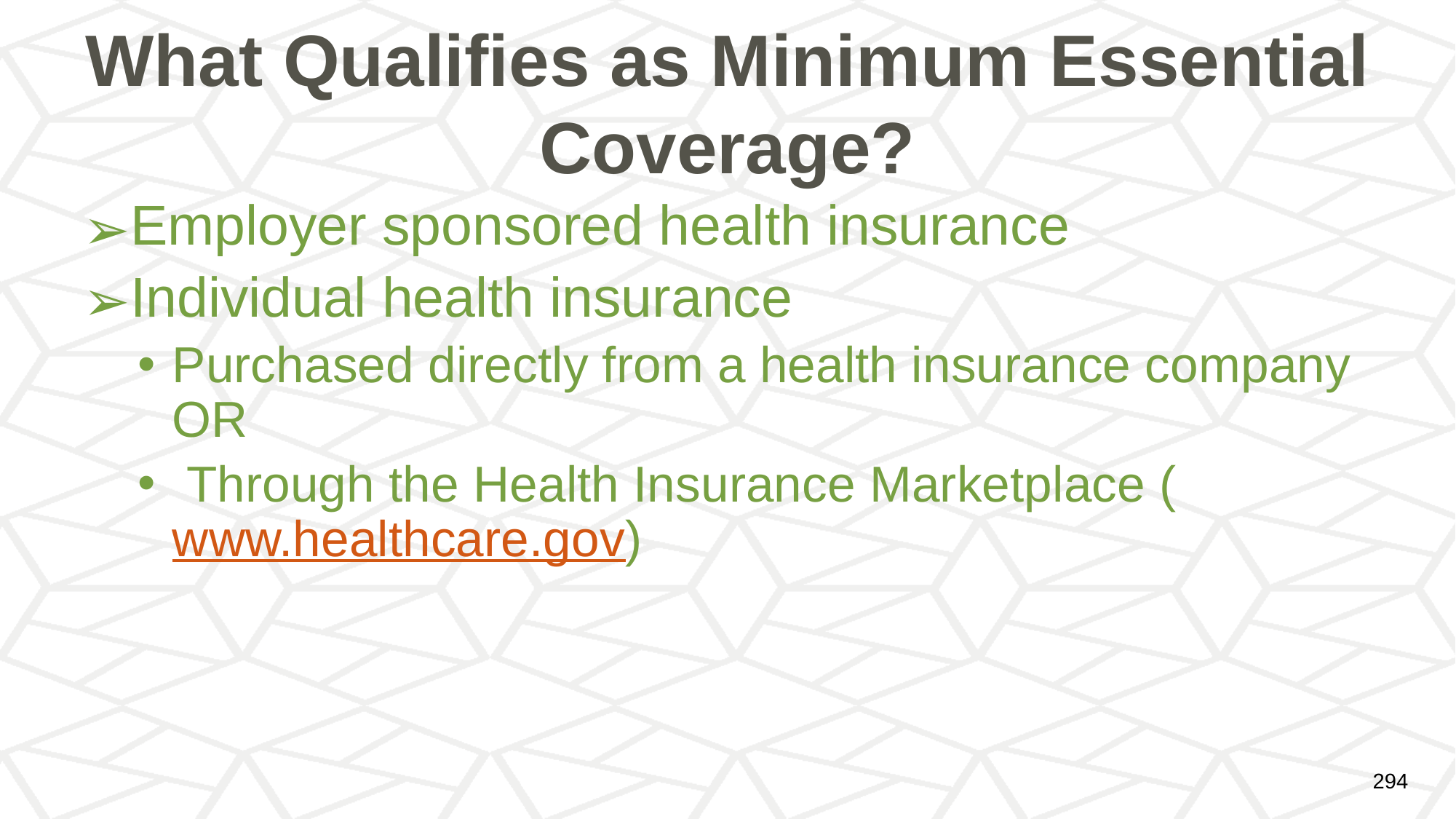

# What Qualifies as Minimum Essential Coverage?
Employer sponsored health insurance
Individual health insurance
Purchased directly from a health insurance company OR
 Through the Health Insurance Marketplace (www.healthcare.gov)
294